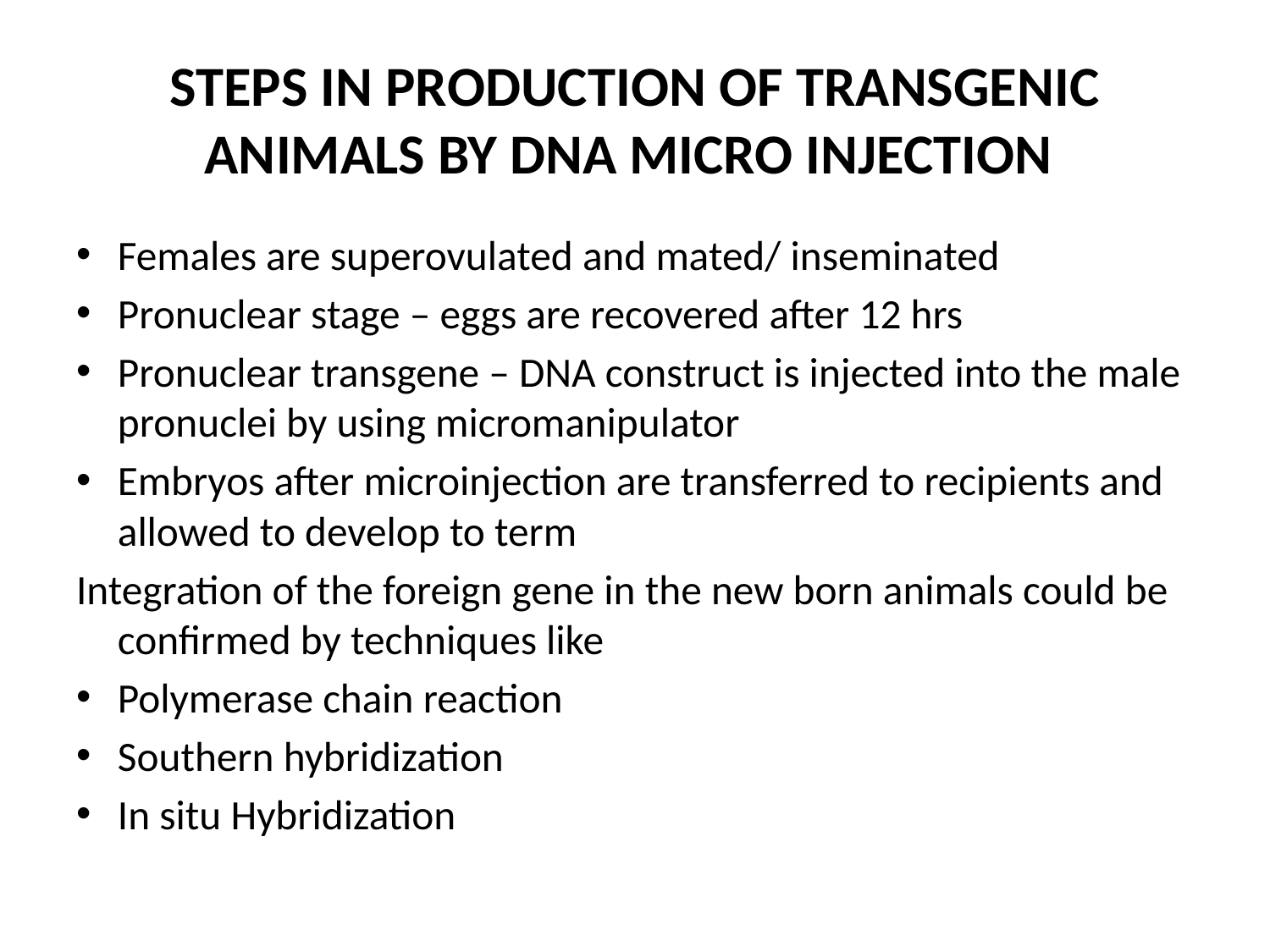

# STEPS IN PRODUCTION OF TRANSGENIC ANIMALS BY DNA MICRO INJECTION
Females are superovulated and mated/ inseminated
Pronuclear stage – eggs are recovered after 12 hrs
Pronuclear transgene – DNA construct is injected into the male pronuclei by using micromanipulator
Embryos after microinjection are transferred to recipients and allowed to develop to term
Integration of the foreign gene in the new born animals could be confirmed by techniques like
Polymerase chain reaction
Southern hybridization
In situ Hybridization